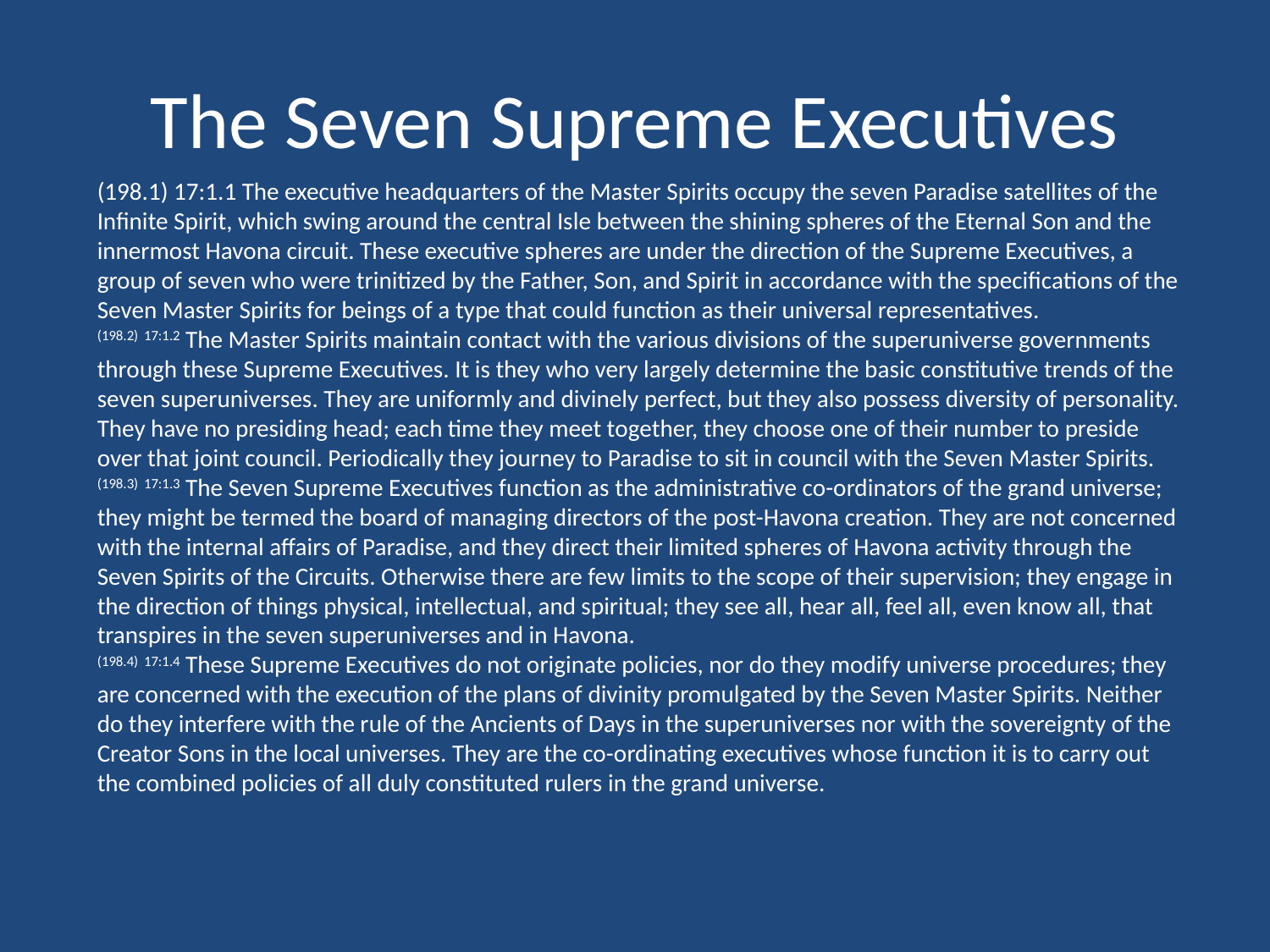

# The Seven Supreme Executives
(198.1) 17:1.1 The executive headquarters of the Master Spirits occupy the seven Paradise satellites of the Infinite Spirit, which swing around the central Isle between the shining spheres of the Eternal Son and the innermost Havona circuit. These executive spheres are under the direction of the Supreme Executives, a group of seven who were trinitized by the Father, Son, and Spirit in accordance with the specifications of the Seven Master Spirits for beings of a type that could function as their universal representatives.
(198.2) 17:1.2 The Master Spirits maintain contact with the various divisions of the superuniverse governments through these Supreme Executives. It is they who very largely determine the basic constitutive trends of the seven superuniverses. They are uniformly and divinely perfect, but they also possess diversity of personality. They have no presiding head; each time they meet together, they choose one of their number to preside over that joint council. Periodically they journey to Paradise to sit in council with the Seven Master Spirits.
(198.3) 17:1.3 The Seven Supreme Executives function as the administrative co-ordinators of the grand universe; they might be termed the board of managing directors of the post-Havona creation. They are not concerned with the internal affairs of Paradise, and they direct their limited spheres of Havona activity through the Seven Spirits of the Circuits. Otherwise there are few limits to the scope of their supervision; they engage in the direction of things physical, intellectual, and spiritual; they see all, hear all, feel all, even know all, that transpires in the seven superuniverses and in Havona.
(198.4) 17:1.4 These Supreme Executives do not originate policies, nor do they modify universe procedures; they are concerned with the execution of the plans of divinity promulgated by the Seven Master Spirits. Neither do they interfere with the rule of the Ancients of Days in the superuniverses nor with the sovereignty of the Creator Sons in the local universes. They are the co-ordinating executives whose function it is to carry out the combined policies of all duly constituted rulers in the grand universe.